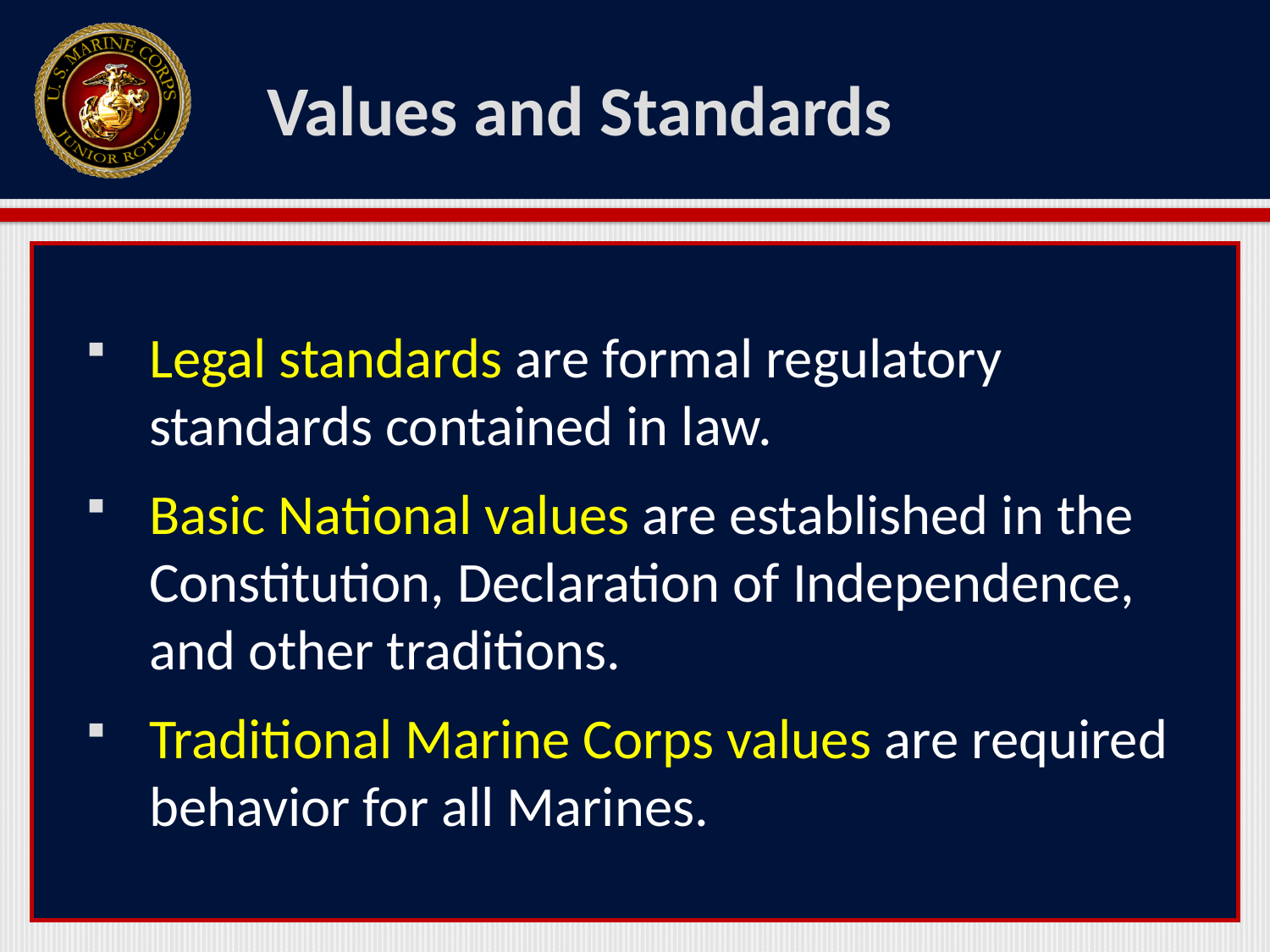

# Values and Standards

Legal standards are formal regulatory standards contained in law.
Basic National values are established in the Constitution, Declaration of Independence, and other traditions.
Traditional Marine Corps values are required behavior for all Marines.